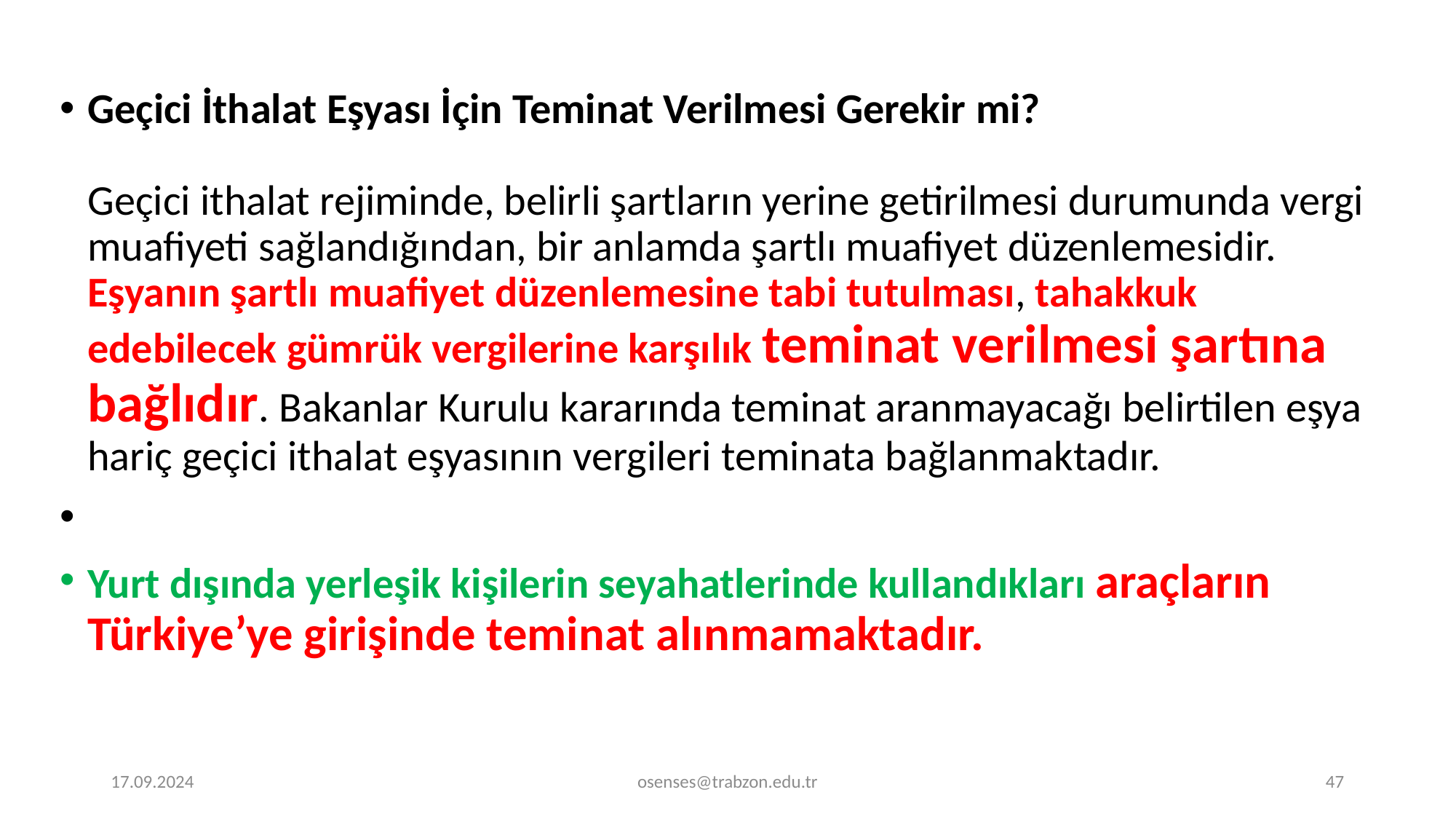

Geçici İthalat Eşyası İçin Teminat Verilmesi Gerekir mi?
Geçici ithalat rejiminde, belirli şartların yerine getirilmesi durumunda vergi muafiyeti sağlandığından, bir anlamda şartlı muafiyet düzenlemesidir. Eşyanın şartlı muafiyet düzenlemesine tabi tutulması, tahakkuk edebilecek gümrük vergilerine karşılık teminat verilmesi şartına bağlıdır. Bakanlar Kurulu kararında teminat aranmayacağı belirtilen eşya hariç geçici ithalat eşyasının vergileri teminata bağlanmaktadır.

Yurt dışında yerleşik kişilerin seyahatlerinde kullandıkları araçların Türkiye’ye girişinde teminat alınmamaktadır.
17.09.2024
osenses@trabzon.edu.tr
47